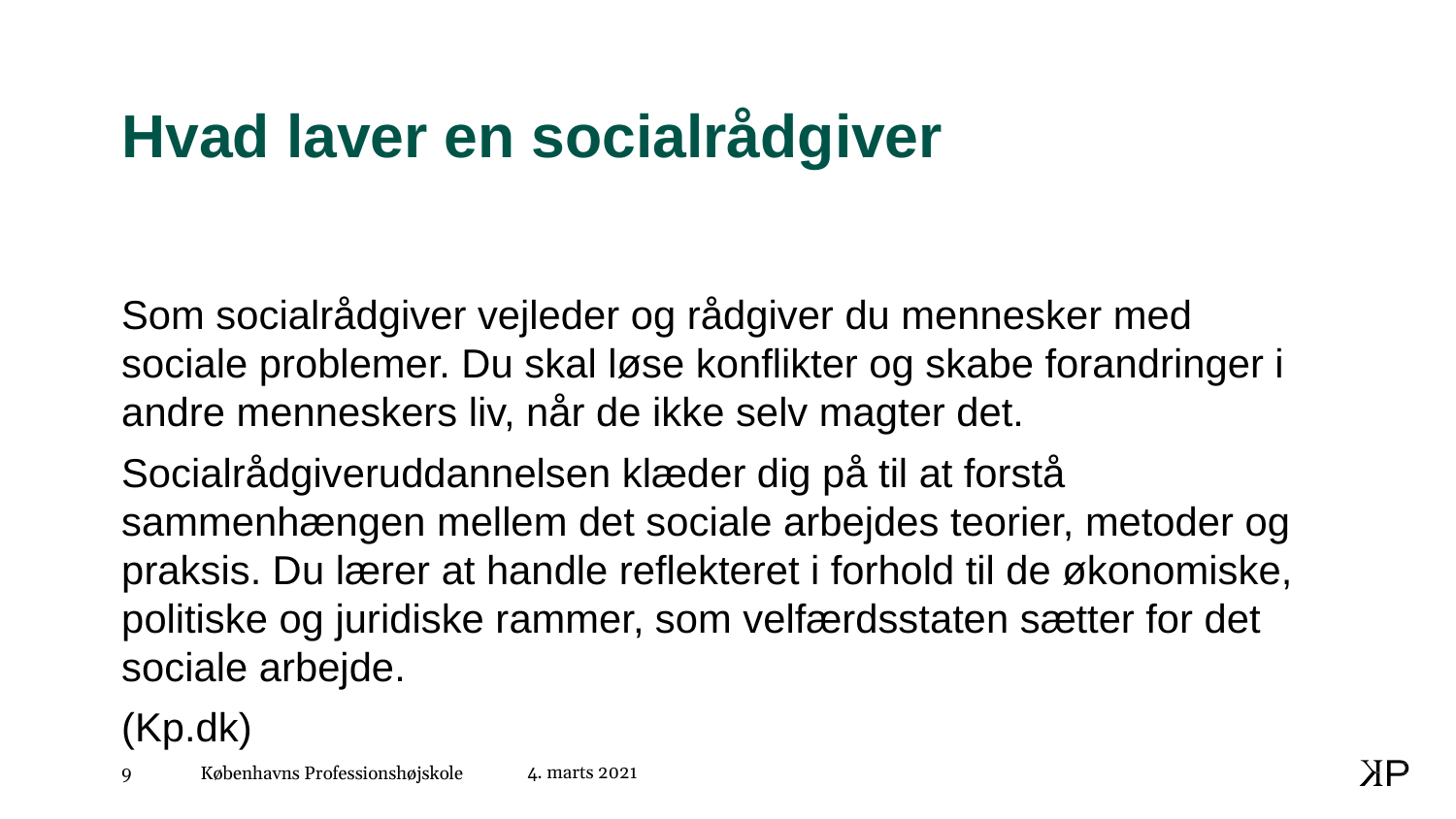

# Hvad laver en socialrådgiver
Som socialrådgiver vejleder og rådgiver du mennesker med sociale problemer. Du skal løse konflikter og skabe forandringer i andre menneskers liv, når de ikke selv magter det.
Socialrådgiveruddannelsen klæder dig på til at forstå sammenhængen mellem det sociale arbejdes teorier, metoder og praksis. Du lærer at handle reflekteret i forhold til de økonomiske, politiske og juridiske rammer, som velfærdsstaten sætter for det sociale arbejde.
(Kp.dk)

4. marts 2021